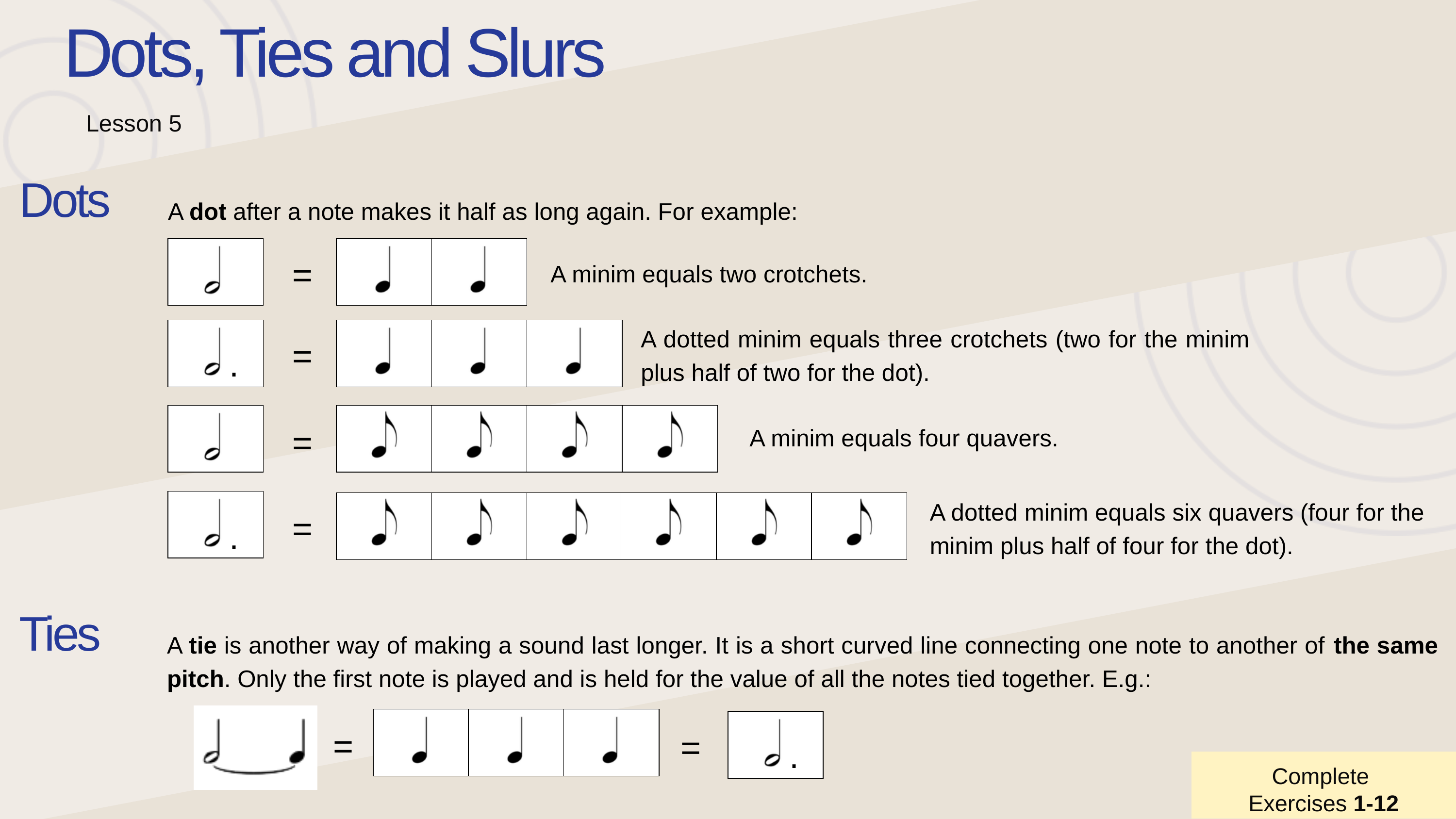

Dots, Ties and Slurs

Lesson 5
Dots
A dot after a note makes it half as long again. For example:

=
A minim equals two crotchets.
A dotted minim equals three crotchets (two for the minim plus half of two for the dot).

=
.

=
A minim equals four quavers.

A dotted minim equals six quavers (four for the minim plus half of four for the dot).

=
.
Ties
A tie is another way of making a sound last longer. It is a short curved line connecting one note to another of the same pitch. Only the first note is played and is held for the value of all the notes tied together. E.g.:

=
=

.

Complete
Exercises 1-12